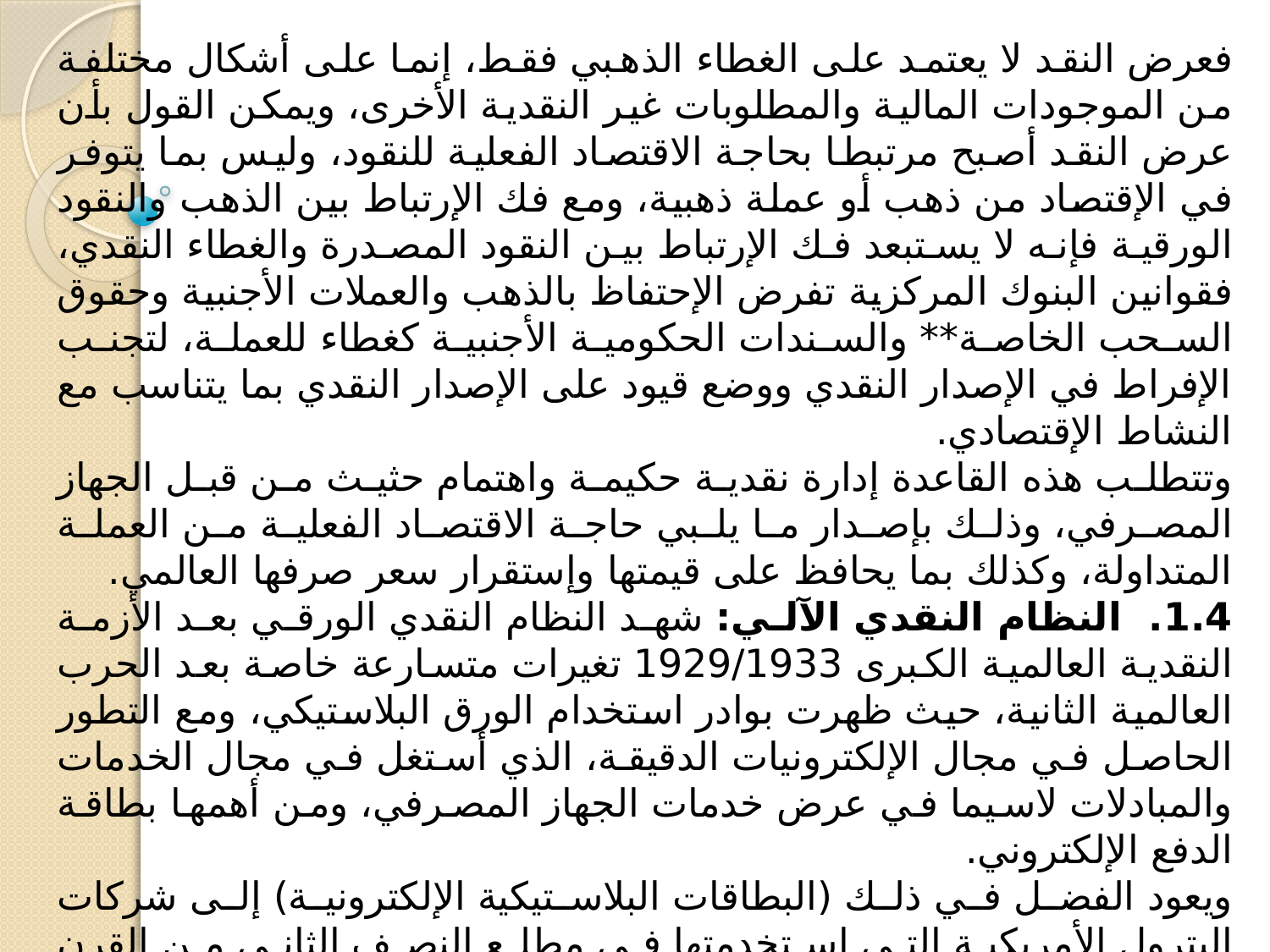

فعرض النقد لا يعتمد على الغطاء الذهبي فقط، إنما على أشكال مختلفة من الموجودات المالية والمطلوبات غير النقدية الأخرى، ويمكن القول بأن عرض النقد أصبح مرتبطا بحاجة الاقتصاد الفعلية للنقود، وليس بما يتوفر في الإقتصاد من ذهب أو عملة ذهبية، ومع فك الإرتباط بين الذهب والنقود الورقية فإنه لا يستبعد فك الإرتباط بين النقود المصدرة والغطاء النقدي، فقوانين البنوك المركزية تفرض الإحتفاظ بالذهب والعملات الأجنبية وحقوق السحب الخاصة** والسندات الحكومية الأجنبية كغطاء للعملة، لتجنب الإفراط في الإصدار النقدي ووضع قيود على الإصدار النقدي بما يتناسب مع النشاط الإقتصادي.
وتتطلب هذه القاعدة إدارة نقدية حكيمة واهتمام حثيث من قبل الجهاز المصرفي، وذلك بإصدار ما يلبي حاجة الاقتصاد الفعلية من العملة المتداولة، وكذلك بما يحافظ على قيمتها وإستقرار سعر صرفها العالمي.
1.4.  النظام النقدي الآلي: شهد النظام النقدي الورقي بعد الأزمة النقدية العالمية الكبرى 1929/1933 تغيرات متسارعة خاصة بعد الحرب العالمية الثانية، حيث ظهرت بوادر استخدام الورق البلاستيكي، ومع التطور الحاصل في مجال الإلكترونيات الدقيقة، الذي أستغل في مجال الخدمات والمبادلات لاسيما في عرض خدمات الجهاز المصرفي، ومن أهمها بطاقة الدفع الإلكتروني.
ويعود الفضل في ذلك (البطاقات البلاستيكية الإلكترونية) إلى شركات البترول الأمريكية التي استخدمتها في مطلع النصف الثاني من القرن العشرين، حيث أدخلته سنة 1950، هذه البطاقات في المجال التجاري والخدمي واستخدامها كوسيلة دفع هامة في الأعمال المصرفية وغيرها، وإزداد إستخدامها مع إزدياد فوائد ومزايا الدفع الإلكتروني (سرعة إجراء المبدلات، تجنب مخاطر حمل النقود، فعالية الدفع ... الخ)، وخاصة عند بناء شبكة الأنترنت (internet)  حيث زاد التعامل بها في داخل الدولة الواحدة وبين الدول المختلفة، مما تقدم يمكن القول أن جانبا من المعاملات النقدية اليوم يخضع لنوع جديد من النقود الإلكترونية وتنظيم جديد وإجراءات خاصة تسمى بالنظام النقدي الآلي.